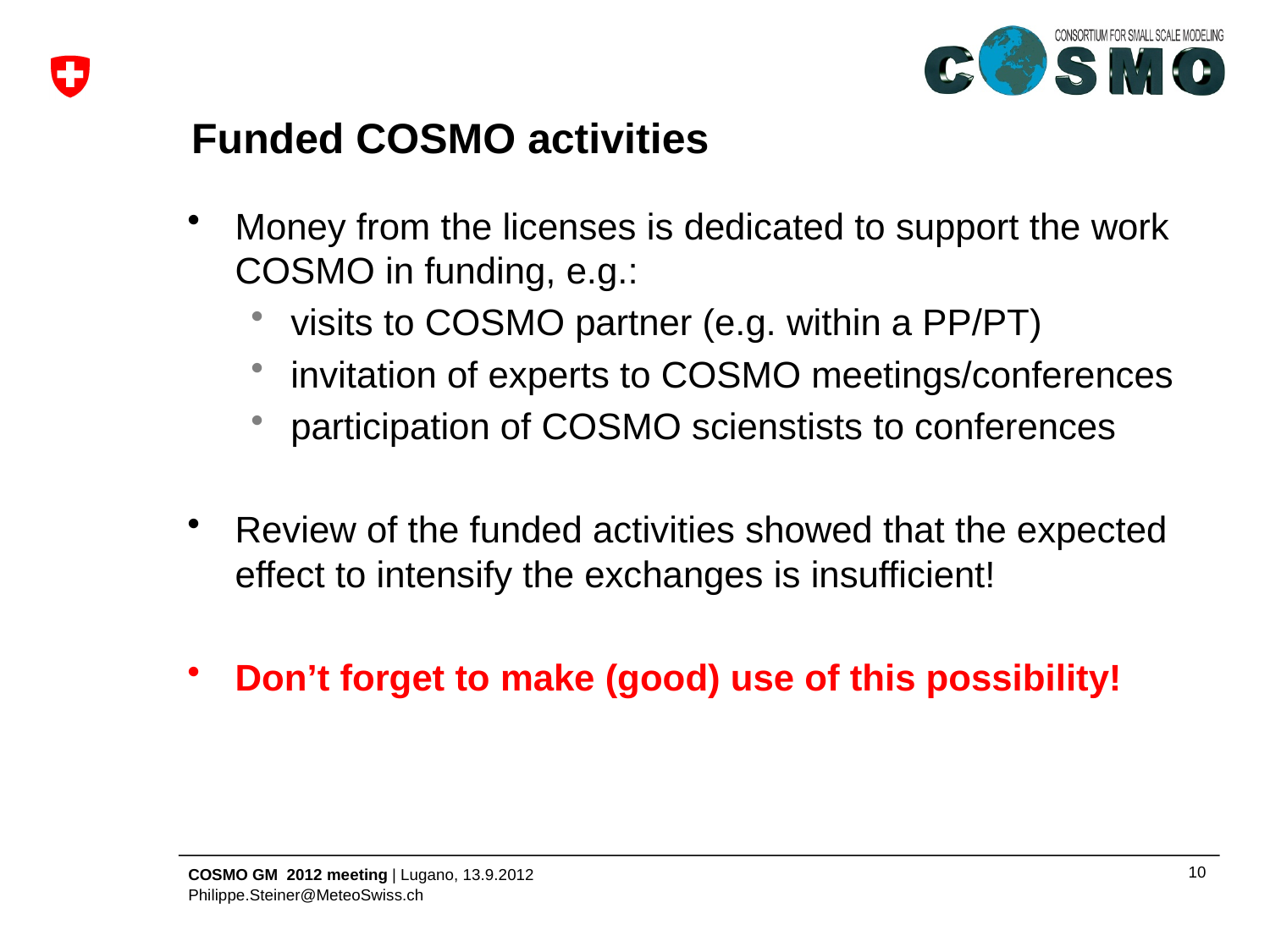

# Funded COSMO activities
Money from the licenses is dedicated to support the work COSMO in funding, e.g.:
visits to COSMO partner (e.g. within a PP/PT)
invitation of experts to COSMO meetings/conferences
participation of COSMO scienstists to conferences

Review of the funded activities showed that the expected effect to intensify the exchanges is insufficient!

Don’t forget to make (good) use of this possibility!